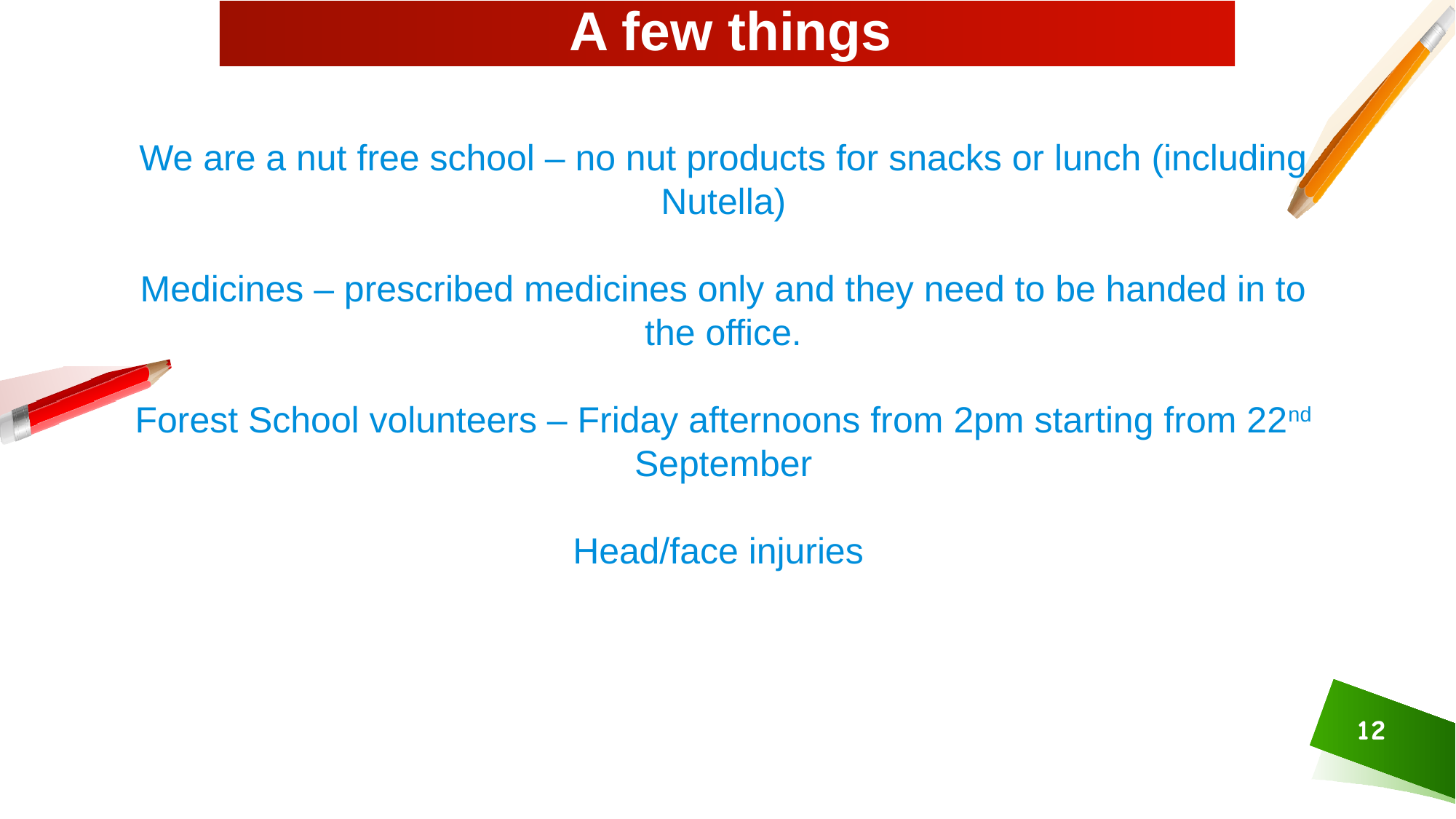

# A few things
We are a nut free school – no nut products for snacks or lunch (including Nutella)

Medicines – prescribed medicines only and they need to be handed in to the office.

Forest School volunteers – Friday afternoons from 2pm starting from 22nd September

Head/face injuries

12